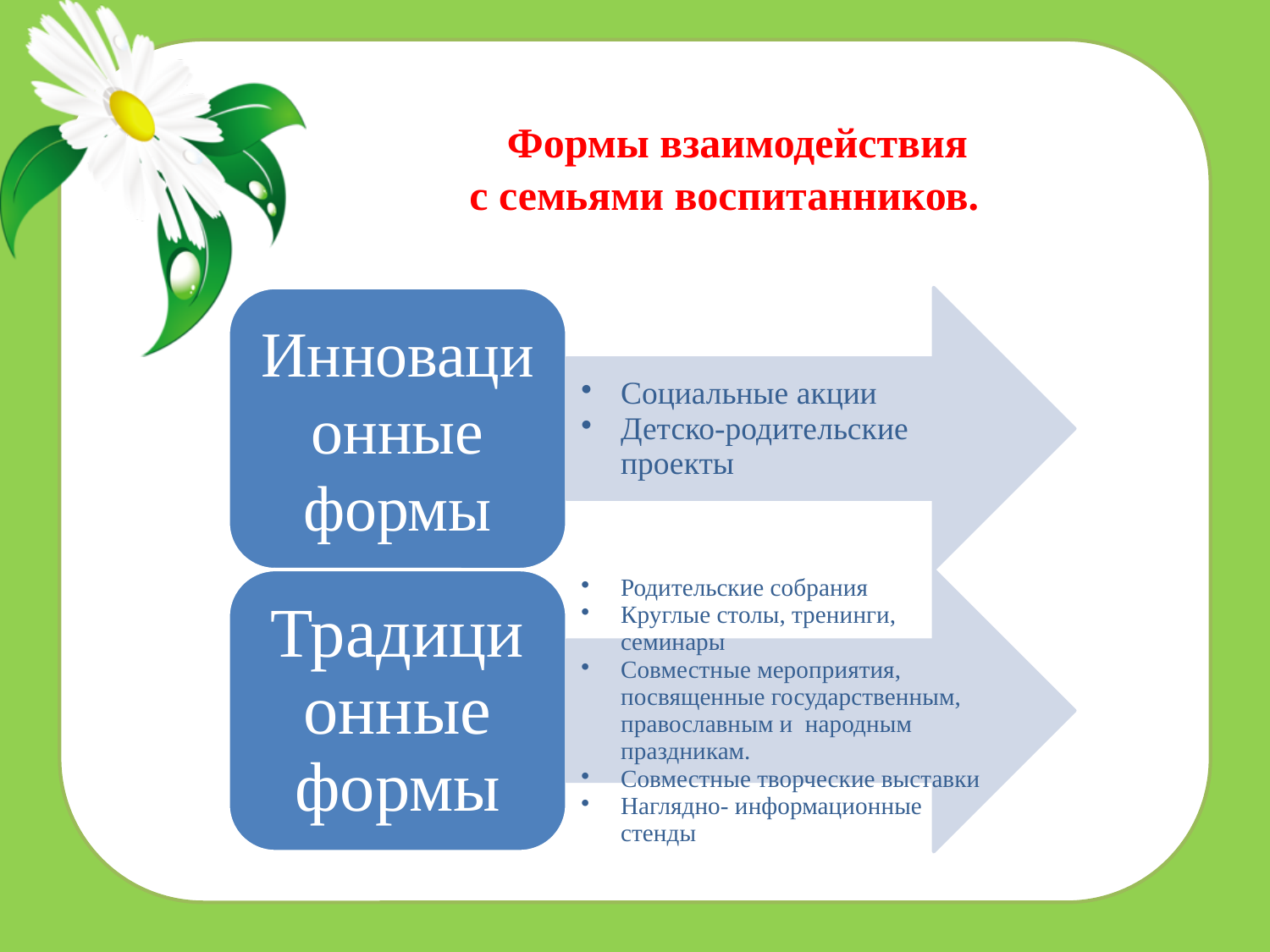

# Формы взаимодействия с семьями воспитанников.
Инновационные формы
Социальные акции
Детско-родительские проекты
Традиционные формы
Родительские собрания
Совместные мероприятия, посвященные государственным, православным и  народным  праздникам.
Круглые столы, тренинги,  семинары
Наглядно- информационные стенды
Совместные творческие выставки